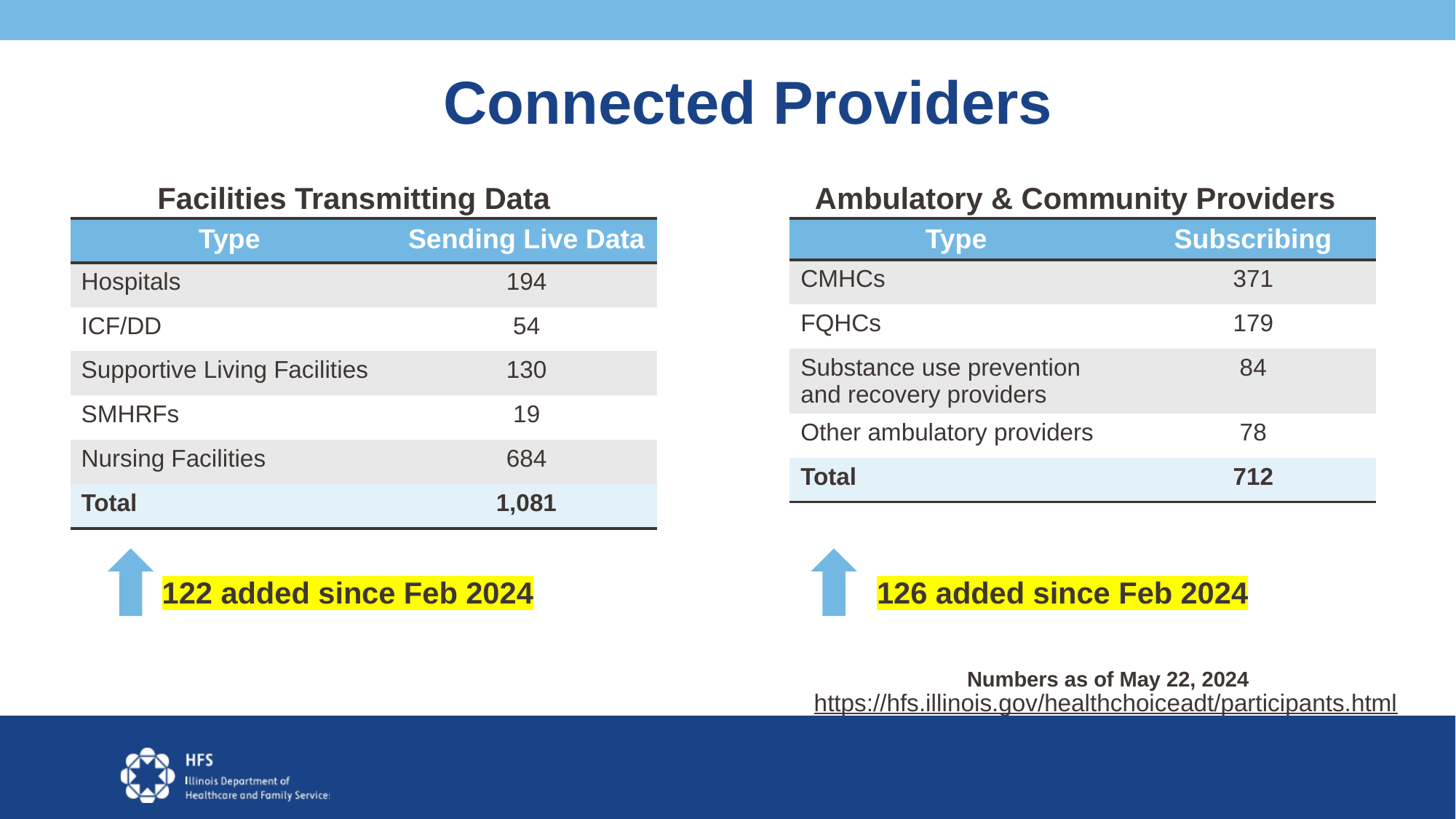

# Connected Providers
Facilities Transmitting Data
Ambulatory & Community Providers
| Type | Sending Live Data |
| --- | --- |
| Hospitals | 194 |
| ICF/DD | 54 |
| Supportive Living Facilities | 130 |
| SMHRFs | 19 |
| Nursing Facilities | 684 |
| Total | 1,081 |
| Type | Subscribing |
| --- | --- |
| CMHCs | 371 |
| FQHCs | 179 |
| Substance use prevention and recovery providers | 84 |
| Other ambulatory providers | 78 |
| Total | 712 |

122 added since Feb 2024
126 added since Feb 2024
Numbers as of May 22, 2024
https://hfs.illinois.gov/healthchoiceadt/participants.html